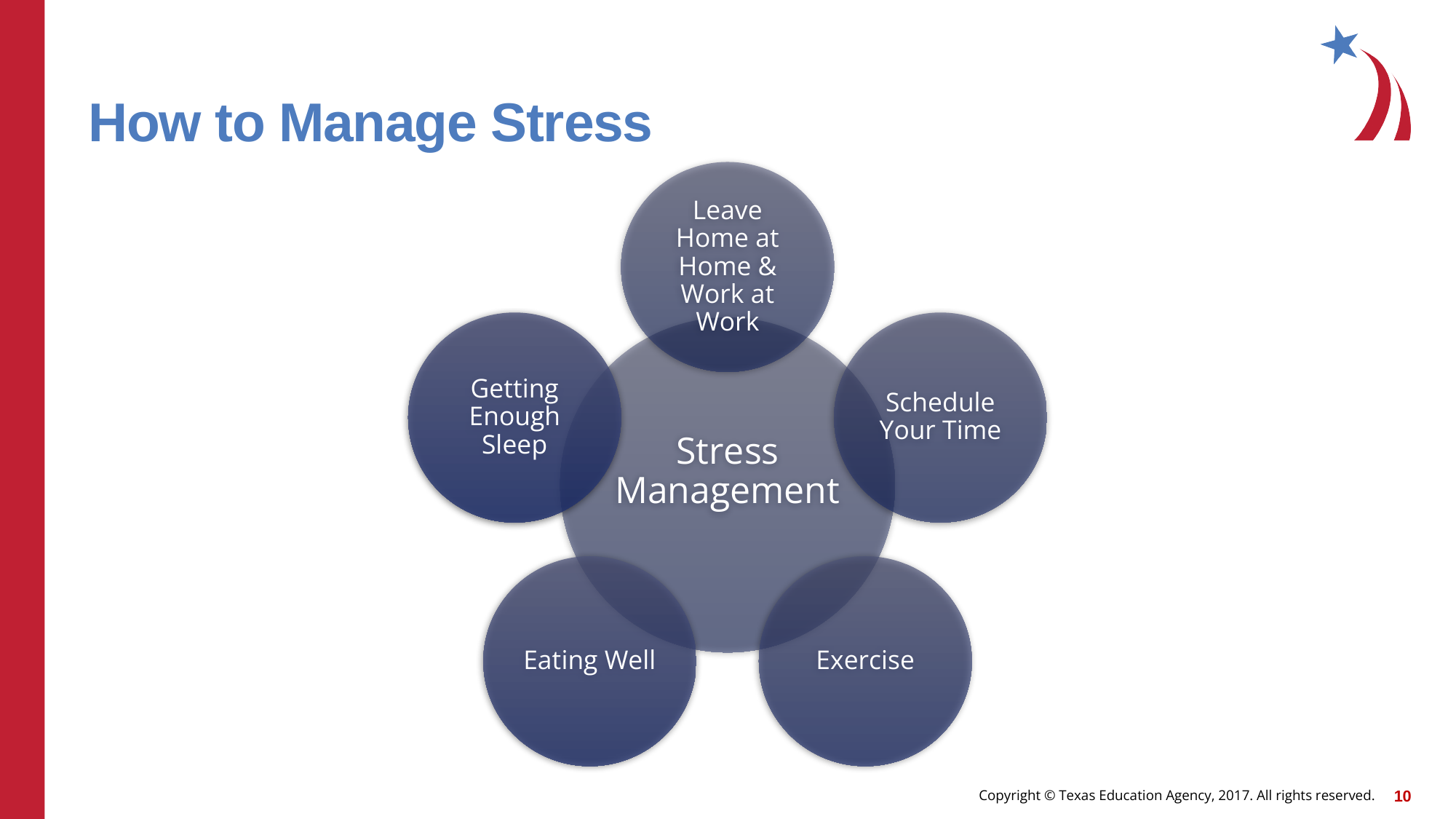

# How to Manage Stress
Stress Management

Leave Home at Home & Work at Work
Schedule Your Time
Exercise
Eating Well
Getting Enough Sleep